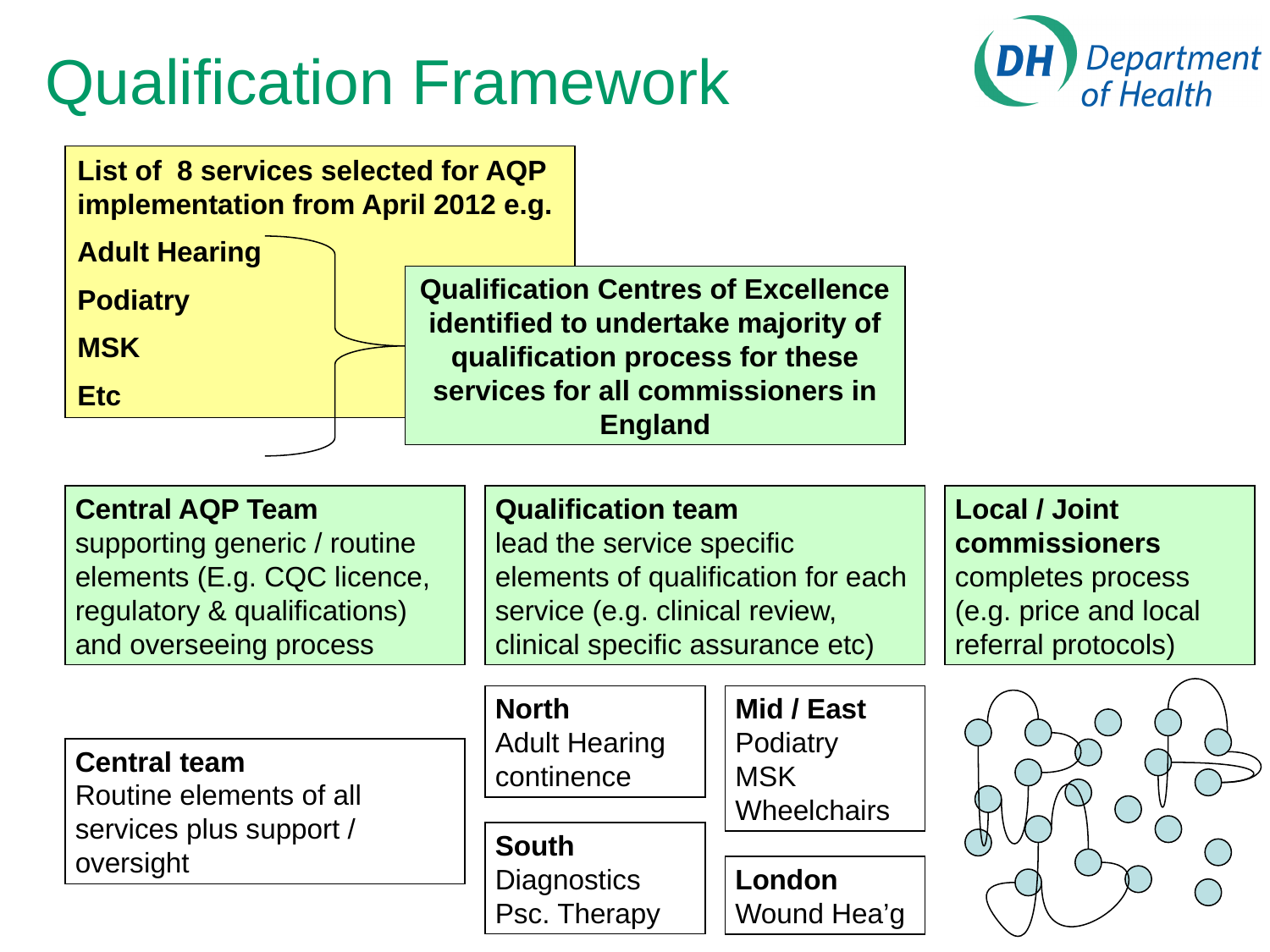

Qualification Framework

List of  8 services selected for AQP implementation from April 2012 e.g.
Adult Hearing
Podiatry
MSK
Etc

Qualification Centres of Excellence identified to undertake majority of qualification process for these services for all commissioners in England
Central AQP Team
supporting generic / routine elements (E.g. CQC licence, regulatory & qualifications) and overseeing process
Qualification team
lead the service specific elements of qualification for each service (e.g. clinical review, clinical specific assurance etc)
Local / Joint commissioners
completes process (e.g. price and local referral protocols)
North
Adult Hearing
continence
Mid / East
Podiatry
MSK
Wheelchairs

Central team
Routine elements of all services plus support / oversight

South
Diagnostics
Psc. Therapy

London
Wound Hea’g